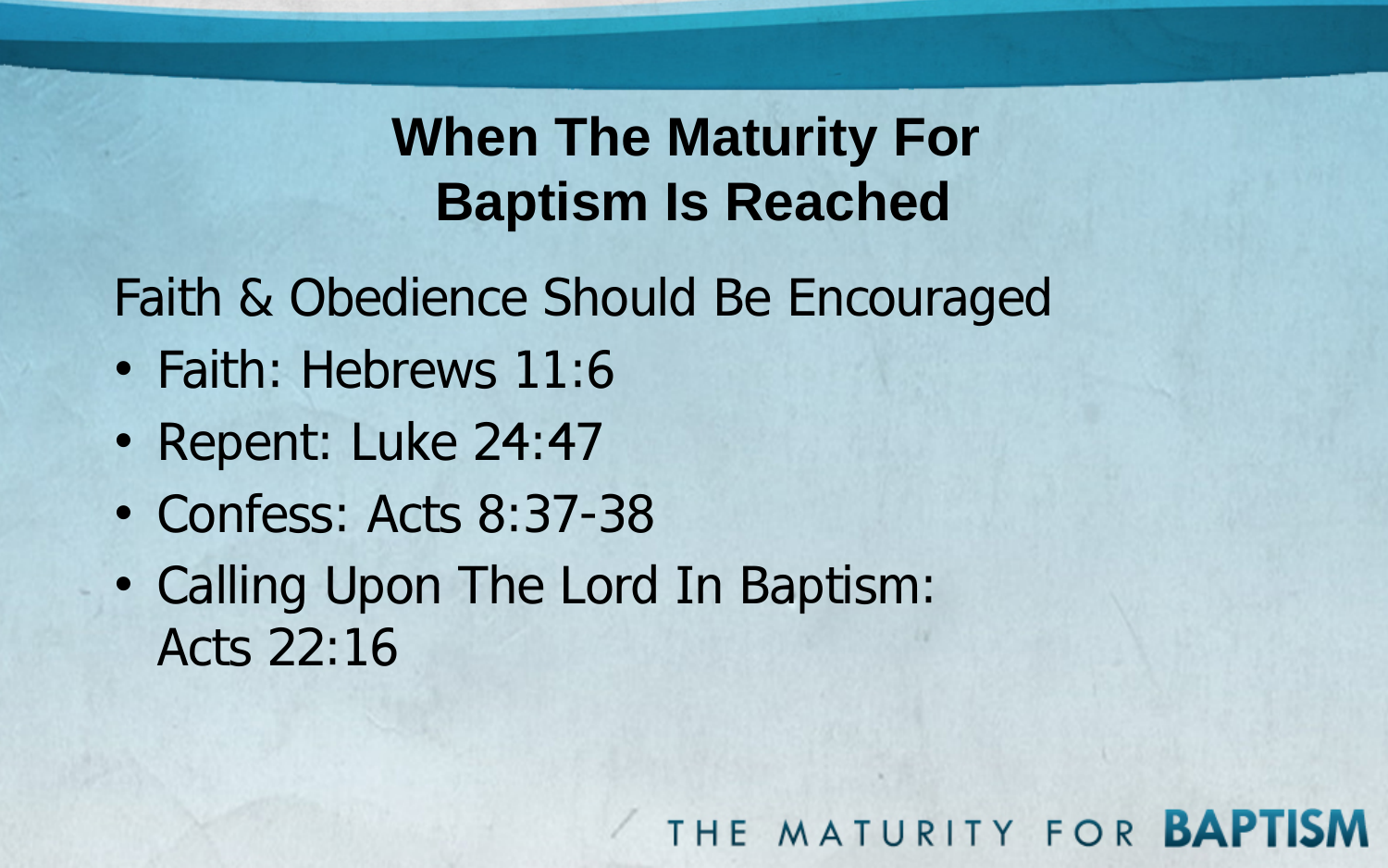

# When The Maturity For Baptism Is Reached
Faith & Obedience Should Be Encouraged
Faith: Hebrews 11:6
Repent: Luke 24:47
Confess: Acts 8:37-38
Calling Upon The Lord In Baptism:
Acts 22:16